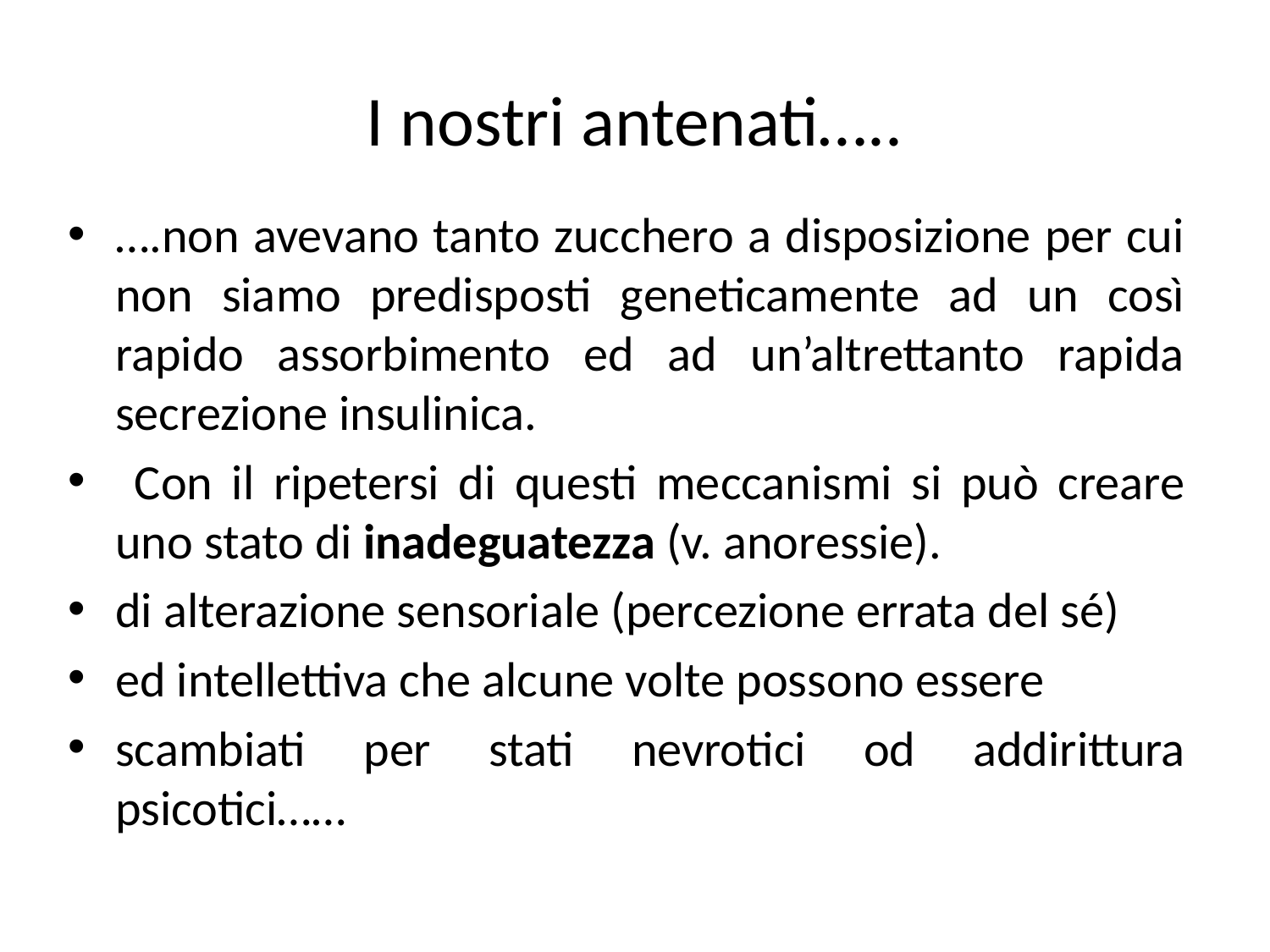

# I nostri antenati…..
….non avevano tanto zucchero a disposizione per cui non siamo predisposti geneticamente ad un così rapido assorbimento ed ad un’altrettanto rapida secrezione insulinica.
 Con il ripetersi di questi meccanismi si può creare uno stato di inadeguatezza (v. anoressie).
di alterazione sensoriale (percezione errata del sé)
ed intellettiva che alcune volte possono essere
scambiati per stati nevrotici od addirittura psicotici……